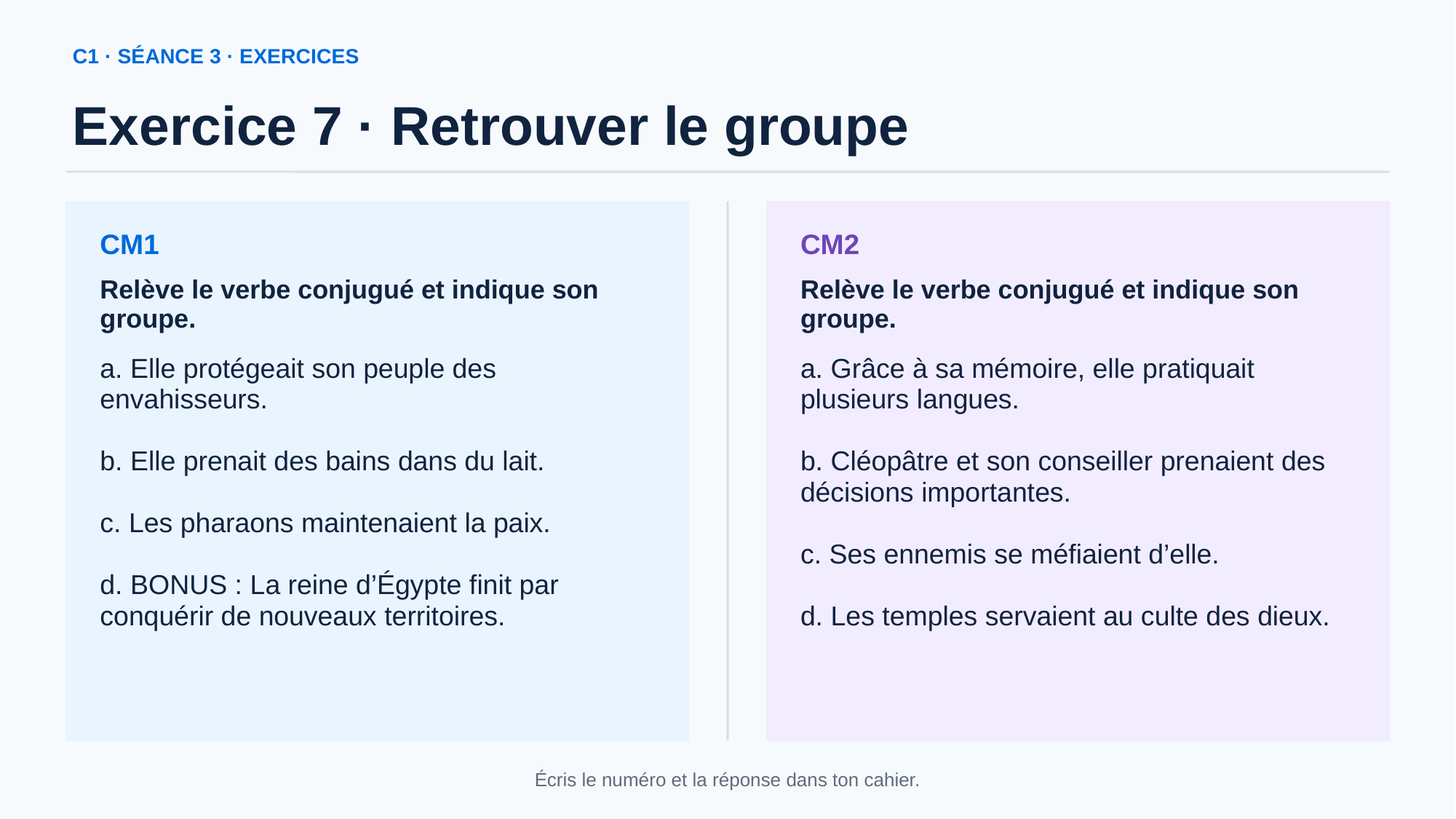

C1 · SÉANCE 3 · EXERCICES
Exercice 7 · Retrouver le groupe

CM1
CM2
Relève le verbe conjugué et indique son groupe.
Relève le verbe conjugué et indique son groupe.
a. Elle protégeait son peuple des envahisseurs.

b. Elle prenait des bains dans du lait.

c. Les pharaons maintenaient la paix.

d. BONUS : La reine d’Égypte finit par conquérir de nouveaux territoires.
a. Grâce à sa mémoire, elle pratiquait plusieurs langues.

b. Cléopâtre et son conseiller prenaient des décisions importantes.

c. Ses ennemis se méfiaient d’elle.

d. Les temples servaient au culte des dieux.
Écris le numéro et la réponse dans ton cahier.